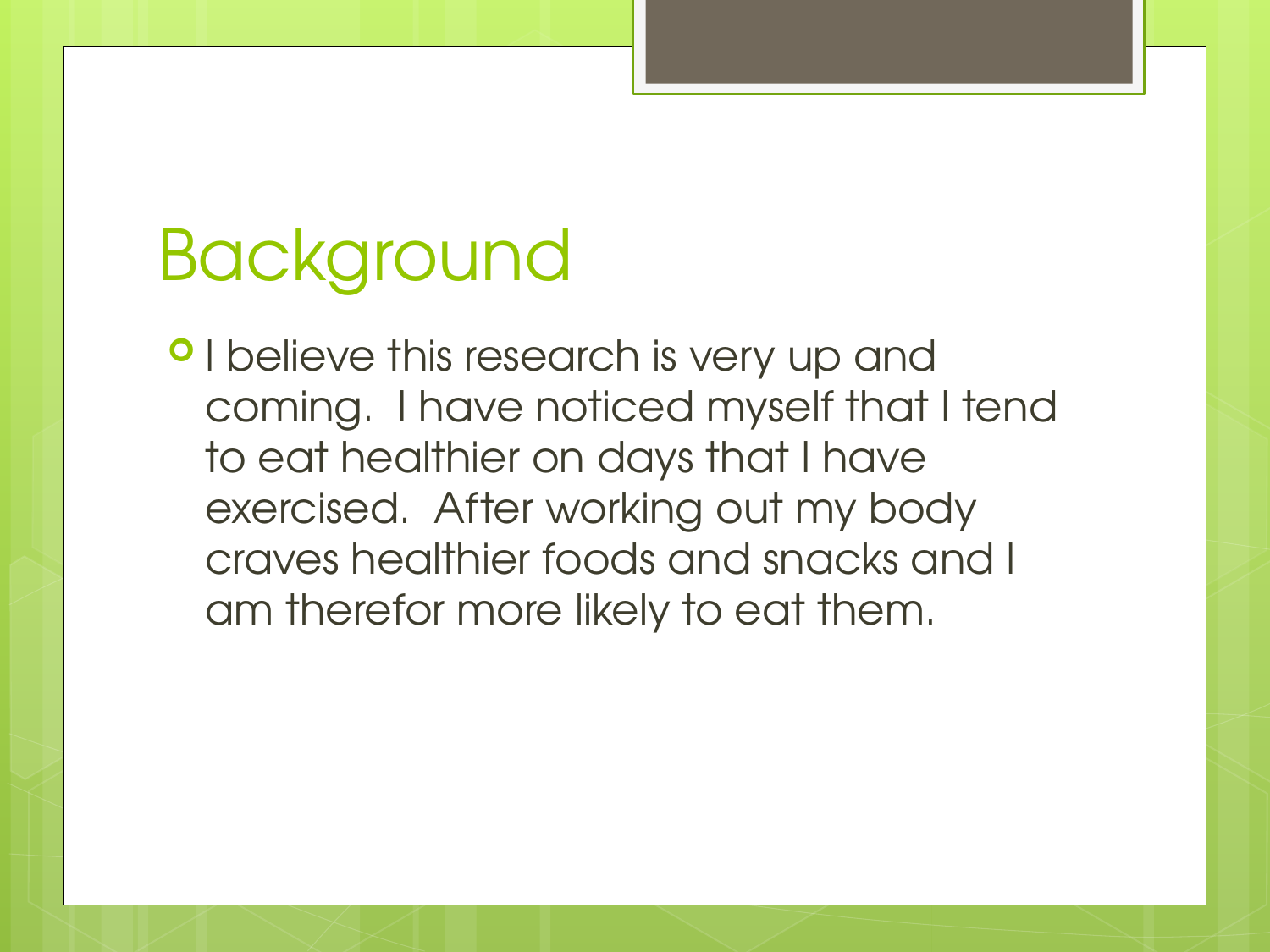

# Background
I believe this research is very up and coming.  I have noticed myself that I tend to eat healthier on days that I have exercised.  After working out my body craves healthier foods and snacks and I am therefor more likely to eat them.